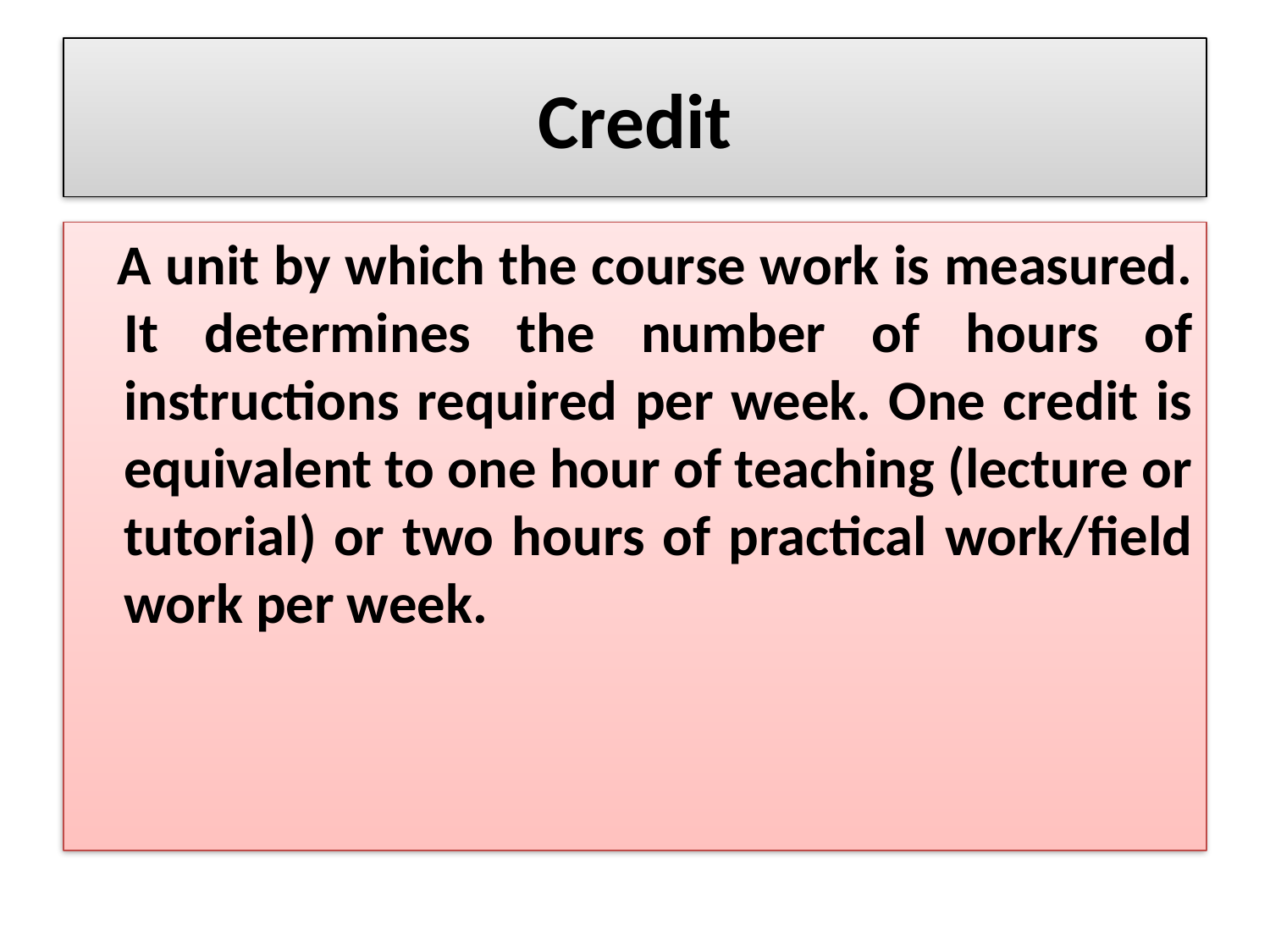

# Credit
   A unit by which the course work is measured. It determines the number of hours of instructions required per week. One credit is equivalent to one hour of teaching (lecture or tutorial) or two hours of practical work/field work per week.